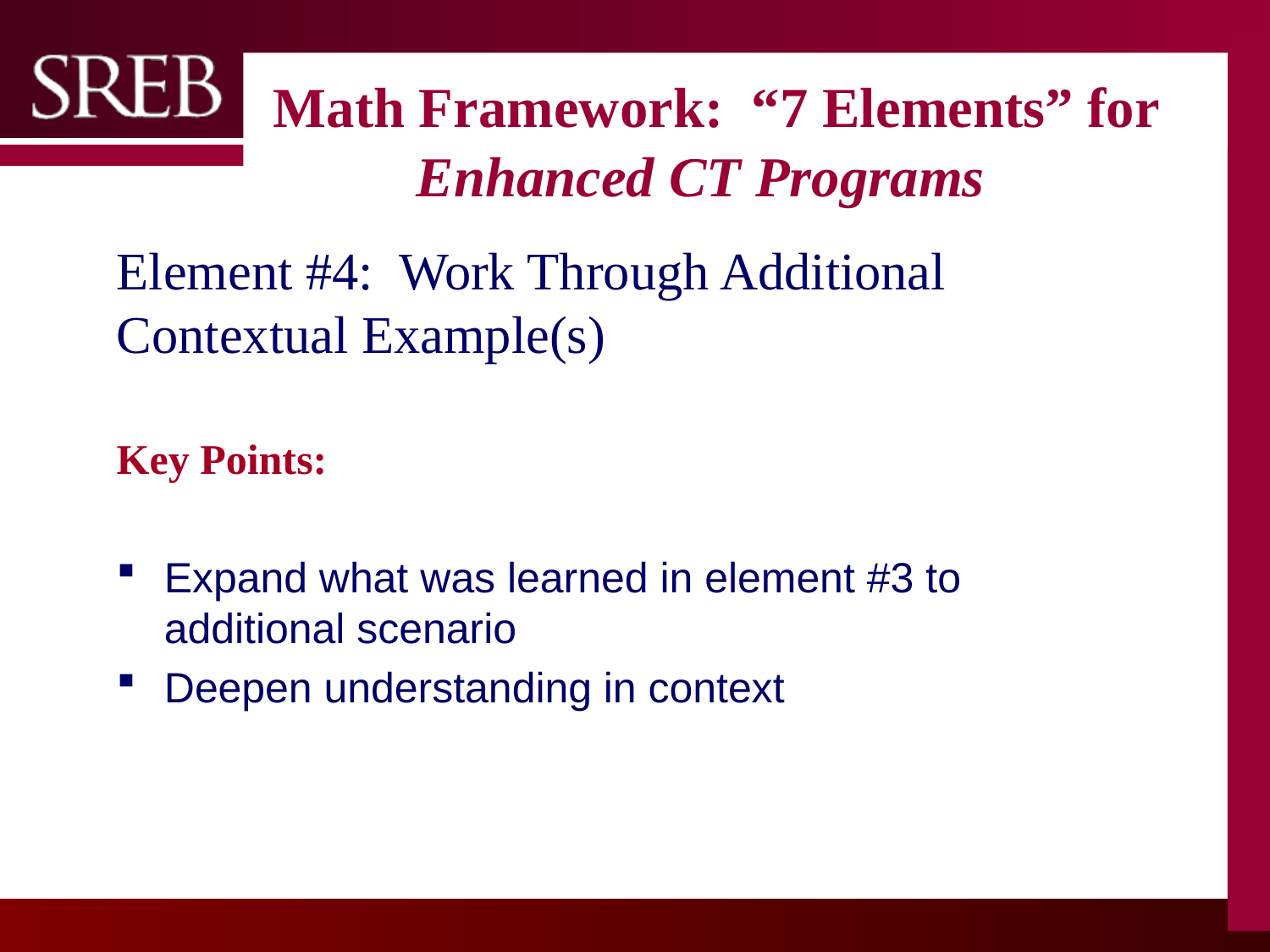

# Math Framework:  “7 Elements” for Enhanced CT Programs
Element #4:  Work Through Additional Contextual Example(s)

Key Points:

Expand what was learned in element #3 to additional scenario
Deepen understanding in context